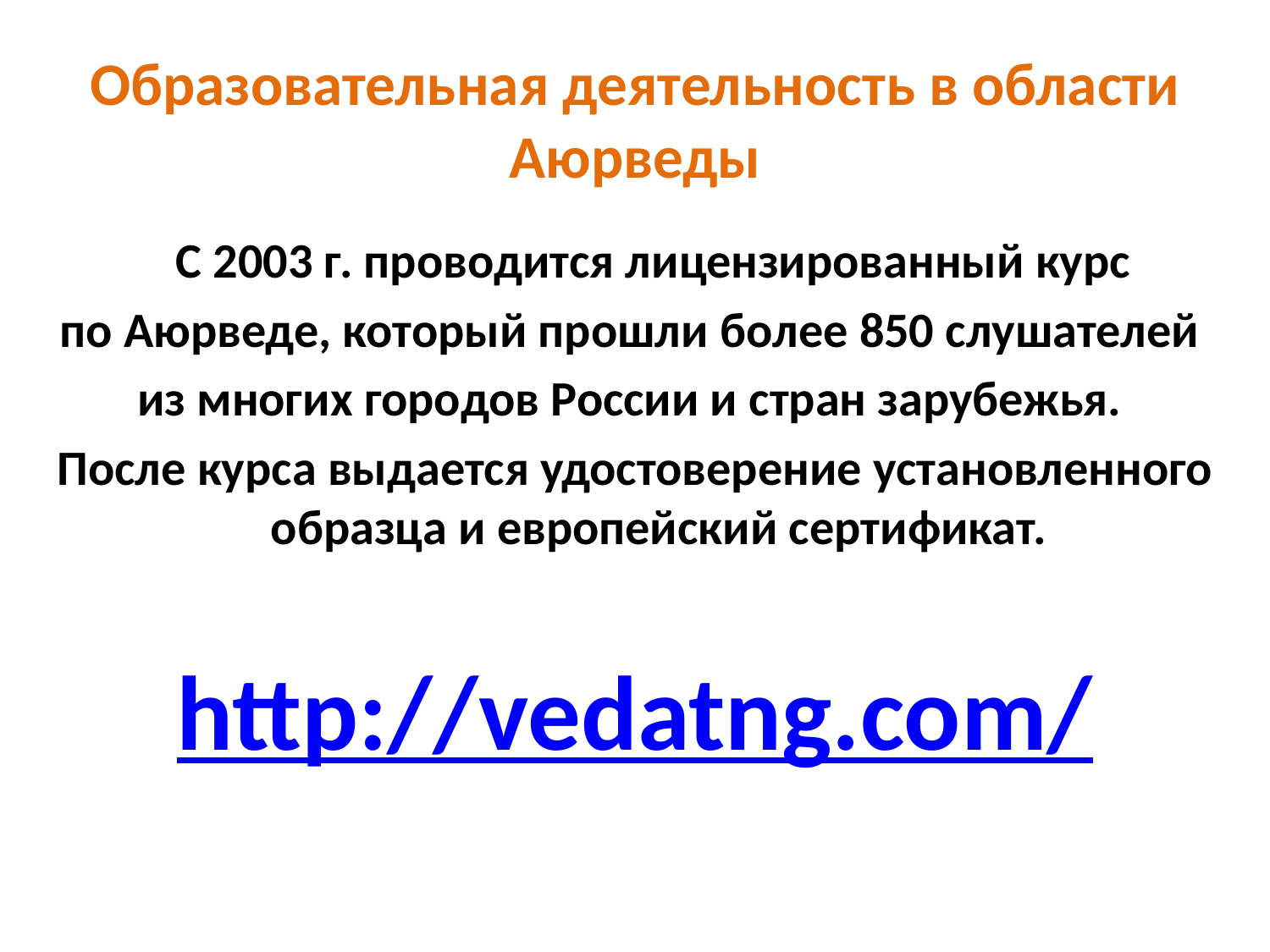

# Образовательная деятельность в области Аюрведы
	С 2003 г. проводится лицензированный курс
по Аюрведе, который прошли более 850 слушателей
из многих городов России и стран зарубежья.
После курса выдается удостоверение установленного образца и европейский сертификат.

http://vedatng.com/